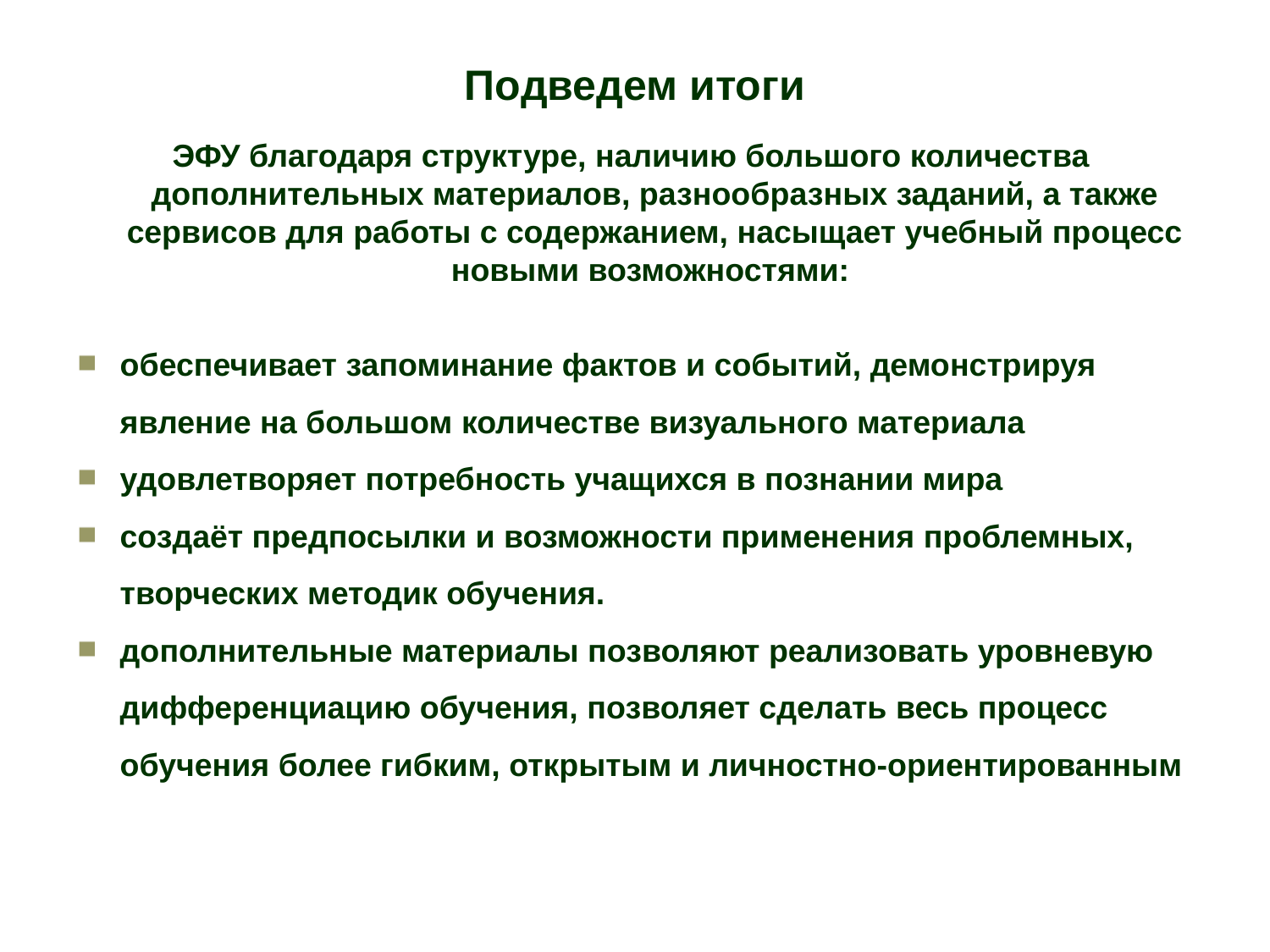

# Подведем итоги
ЭФУ благодаря структуре, наличию большого количества дополнительных материалов, разнообразных заданий, а также сервисов для работы с содержанием, насыщает учебный процесс новыми возможностями:

обеспечивает запоминание фактов и событий, демонстрируя явление на большом количестве визуального материала
удовлетворяет потребность учащихся в познании мира
создаёт предпосылки и возможности применения проблемных, творческих методик обучения.
дополнительные материалы позволяют реализовать уровневую дифференциацию обучения, позволяет сделать весь процесс обучения более гибким, открытым и личностно-ориентированным